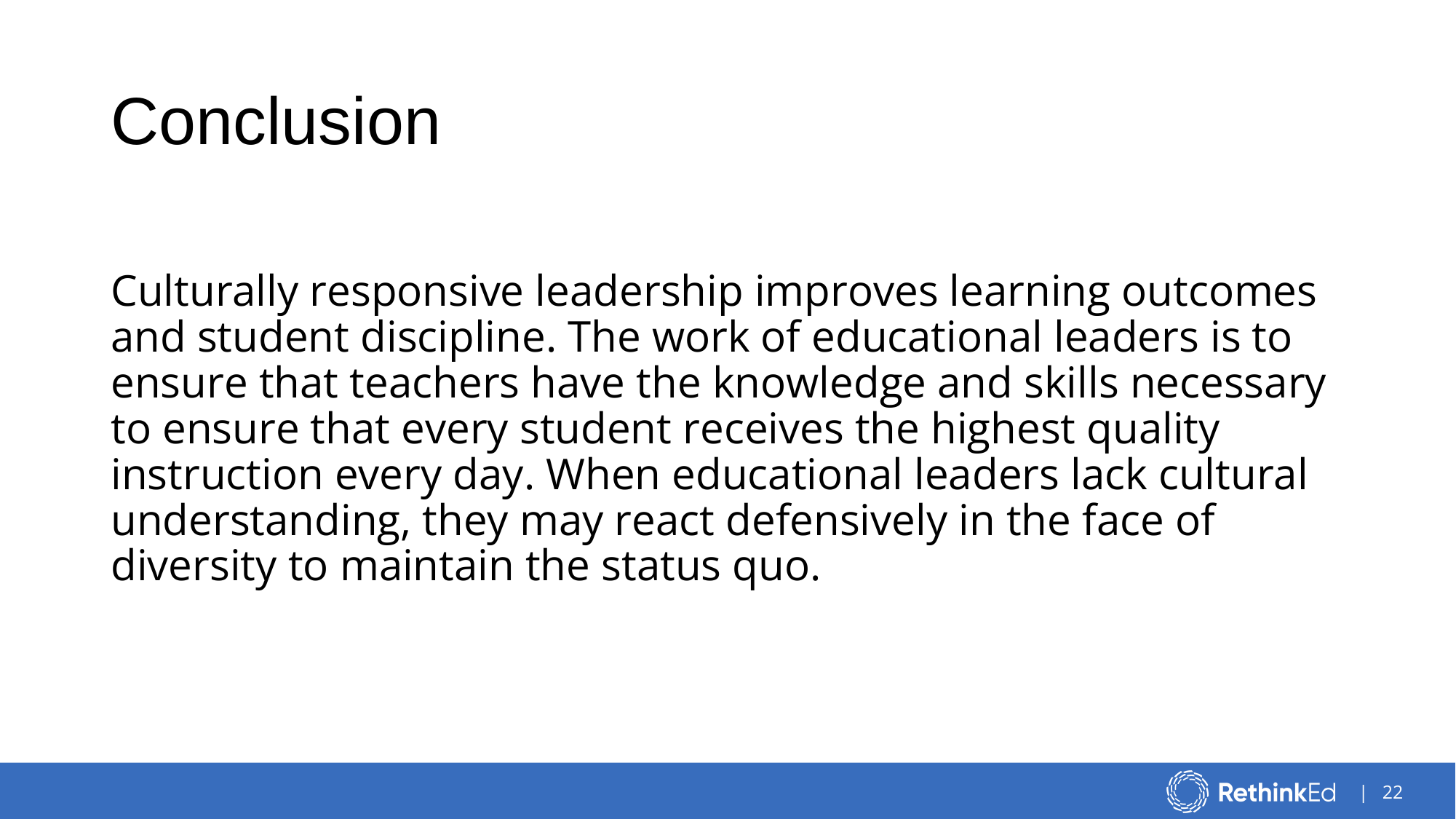

# Conclusion
Culturally responsive leadership improves learning outcomes and student discipline. The work of educational leaders is to ensure that teachers have the knowledge and skills necessary to ensure that every student receives the highest quality instruction every day. When educational leaders lack cultural understanding, they may react defensively in the face of diversity to maintain the status quo.